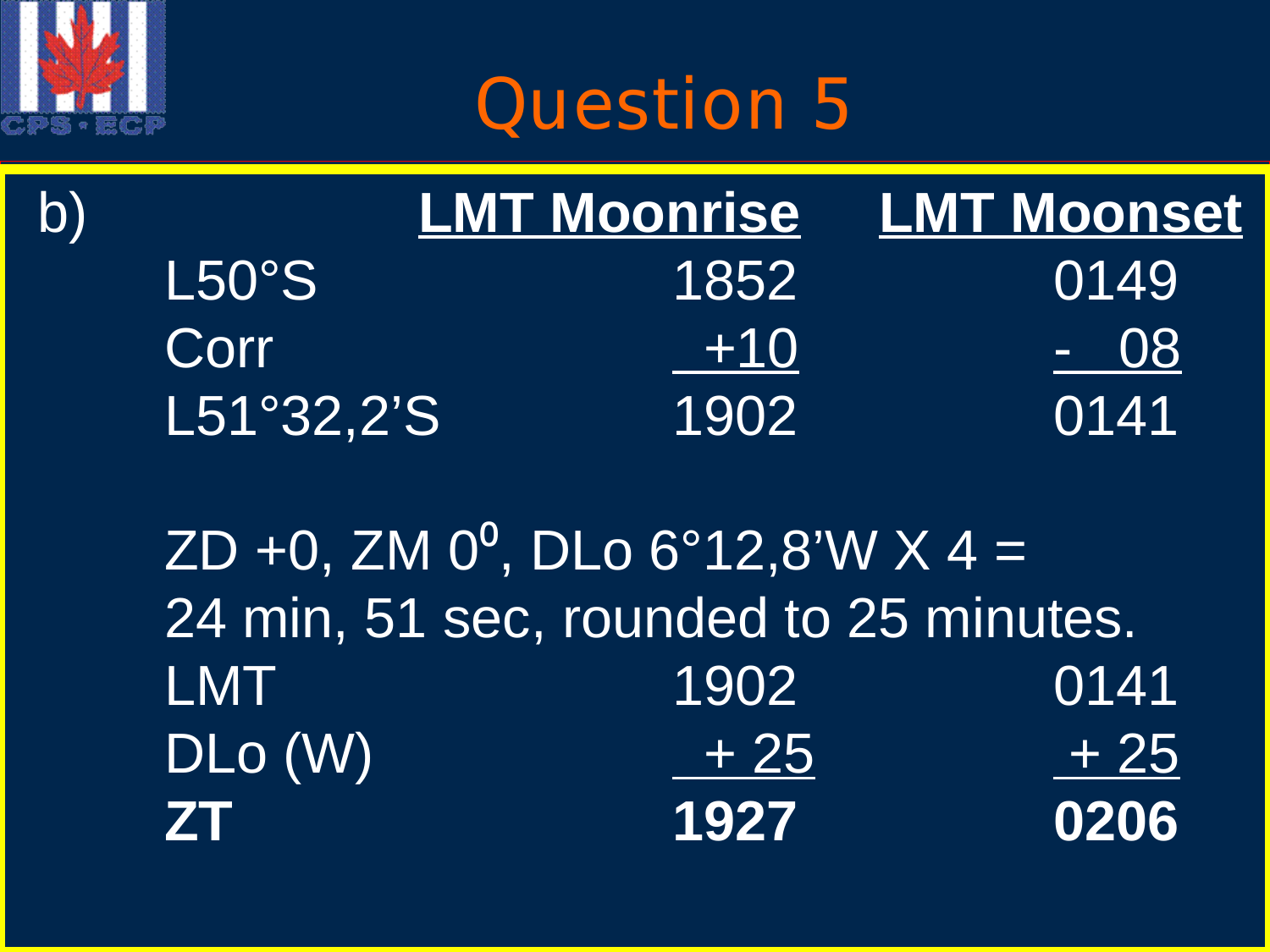

# Question 5
b)			LMT Moonrise      LMT Moonset
	L50°S			1852			0149
	L52°S			1905			0138
	Diff 2° 			 + 13		   -11

	L51°32,2’S – L50°S = 1°32,2’ = 1,54°
	Corr    (1,54 ÷2) X 13 = 10 min				(1,54 ÷ 2) X 11 = 8,47, or 8 minutes
b)			LMT Moonrise     LMT Moonset
	L50°S			1852			0149
	Corr				  +10		-   08
	L51°32,2’S		1902			0141

	ZD +0, ZM 0⁰, DLo 6°12,8’W X 4 =
	24 min, 51 sec, rounded to 25 minutes.
	LMT				1902			0141
	DLo (W)			  + 25		 + 25
	ZT 				1927			0206
a)			LMT Moonrise      LMT Moonset
L10°N			0542			1817
Corr			 -  06 m	      +   07 m
L18°15,1’N		0536			1824

ZD +9, ZM Lo135°W, DLo 4°06,5’E X 4 =
      16 min, 26 sec, rounded to 16 minutes.
	LMT			0536			1824
	DLo (E)		   -16		-   16
	ZT 	  		 0520		1808
a)		     	LMT Moorise 	  LMT Moonset
	L20°N		0535			   1826
	L10°N		0542		   	   1817
 	Diff 10° 	           -07 min	            + 9 m

	L18°15,1’N – L10°N = 8°15,1’ = 8,255°
	Corr: (8,25 ÷10) x 7 = 5,7, or 6, min
		(8,25 ÷10) X 9 = 7,4, or 7,min
Determine the ZT of moonrise et moonset for the following dates and positions :
A) 19 April L18°15,1’N Lo139°06,5’E
B) 24 Dec  L51°32,2’S, Lo006°12,8’w
8